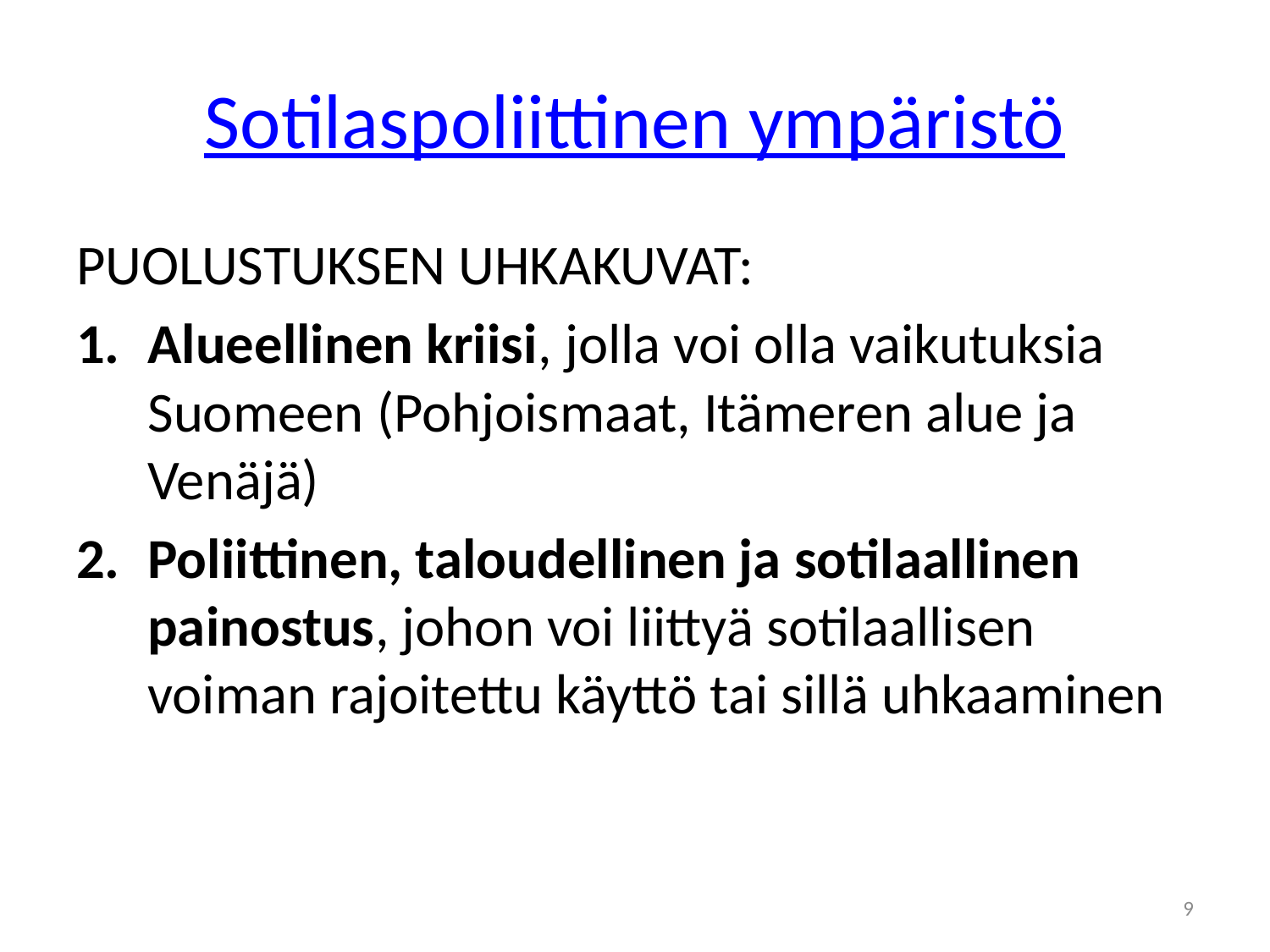

# Sotilaspoliittinen ympäristö
PUOLUSTUKSEN UHKAKUVAT:
Alueellinen kriisi, jolla voi olla vaikutuksia Suomeen (Pohjoismaat, Itämeren alue ja Venäjä)
Poliittinen, taloudellinen ja sotilaallinen painostus, johon voi liittyä sotilaallisen voiman rajoitettu käyttö tai sillä uhkaaminen
9